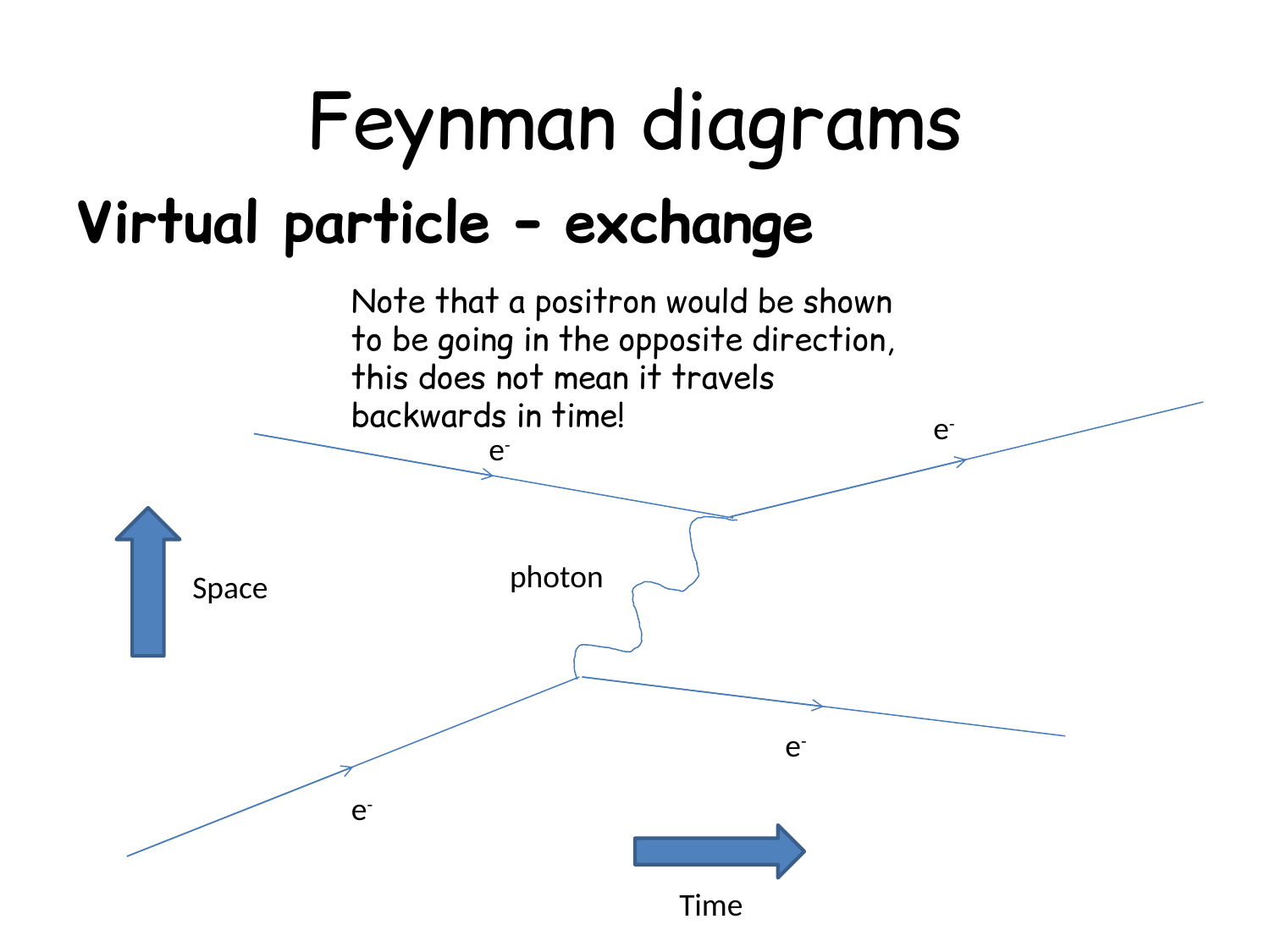

# Feynman diagrams
Virtual particle – exchange
Note that a positron would be shown to be going in the opposite direction, this does not mean it travels backwards in time!

e-
e-

photon
Space

e-
e-

Time